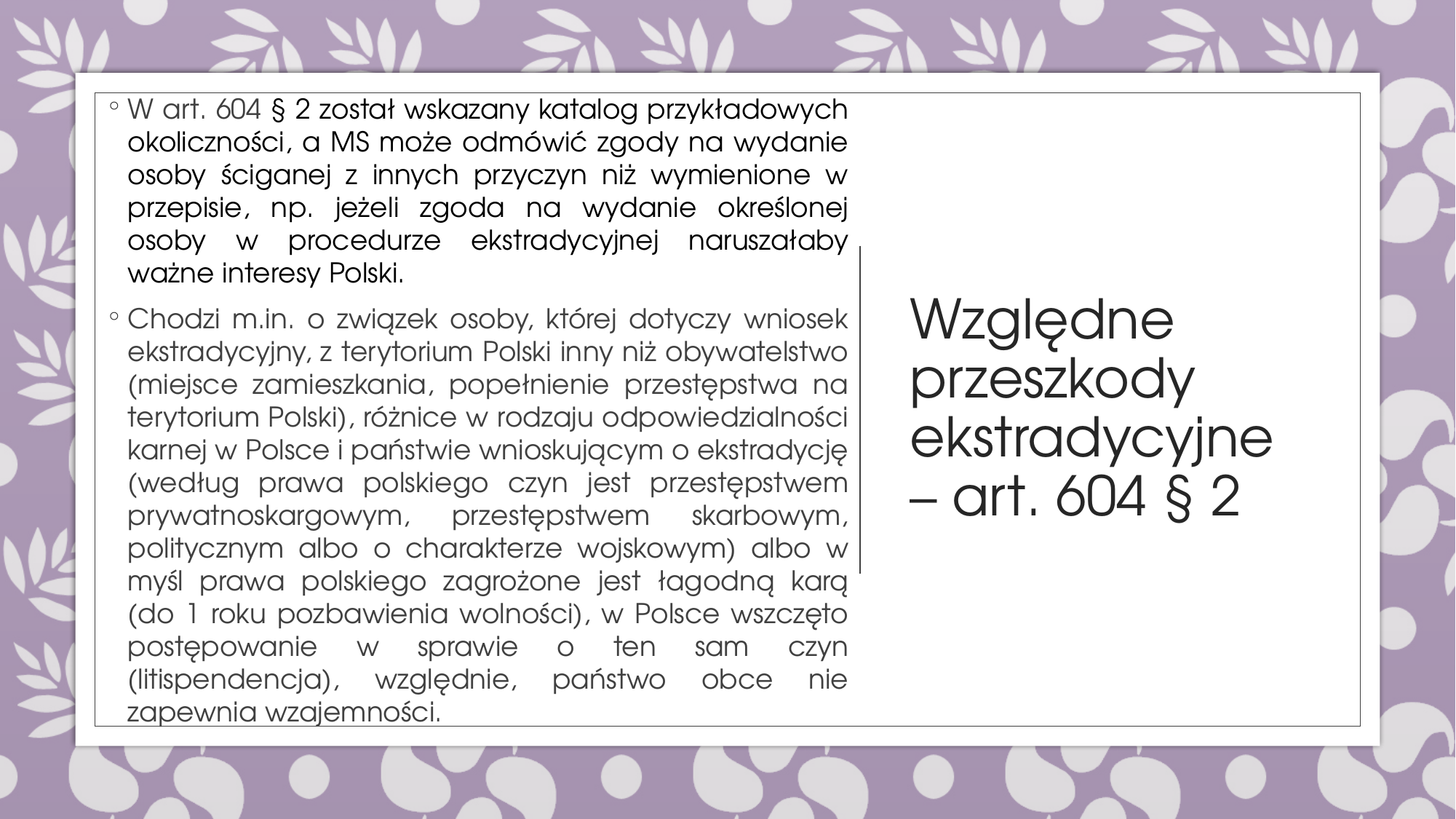

W art. 604 § 2 został wskazany katalog przykładowych okoliczności, a MS może odmówić zgody na wydanie osoby ściganej z innych przyczyn niż wymienione w przepisie, np. jeżeli zgoda na wydanie określonej osoby w procedurze ekstradycyjnej naruszałaby ważne interesy Polski.
Chodzi m.in. o związek osoby, której dotyczy wniosek ekstradycyjny, z terytorium Polski inny niż obywatelstwo (miejsce zamieszkania, popełnienie przestępstwa na terytorium Polski), różnice w rodzaju odpowiedzialności karnej w Polsce i państwie wnioskującym o ekstradycję (według prawa polskiego czyn jest przestępstwem prywatnoskargowym, przestępstwem skarbowym, politycznym albo o charakterze wojskowym) albo w myśl prawa polskiego zagrożone jest łagodną karą (do 1 roku pozbawienia wolności), w Polsce wszczęto postępowanie w sprawie o ten sam czyn (litispendencja), względnie, państwo obce nie zapewnia wzajemności.

# Względne przeszkody ekstradycyjne – art. 604 § 2